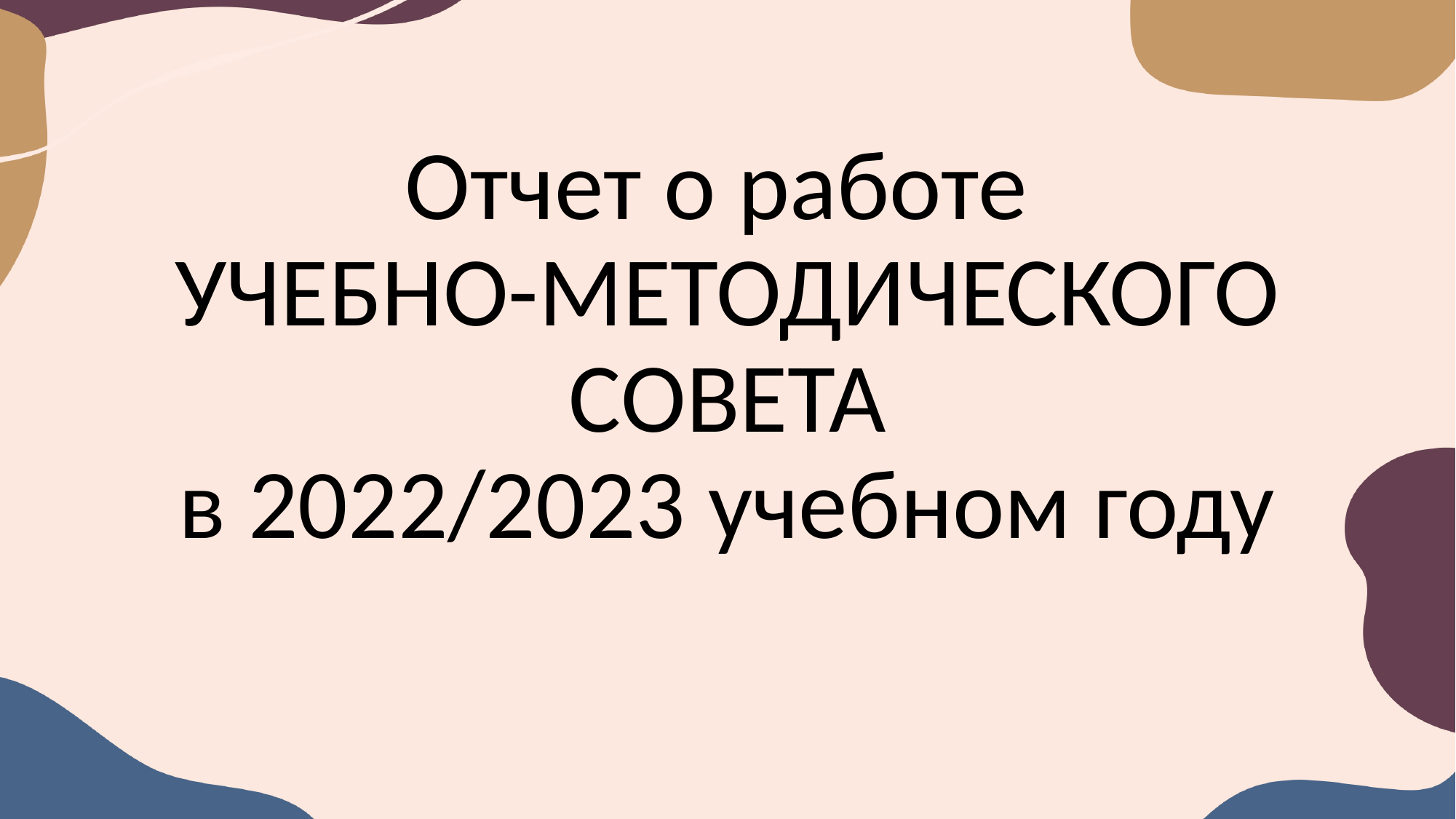

Отчет о работе
УЧЕБНО-МЕТОДИЧЕСКОГО СОВЕТА
в 2022/2023 учебном году